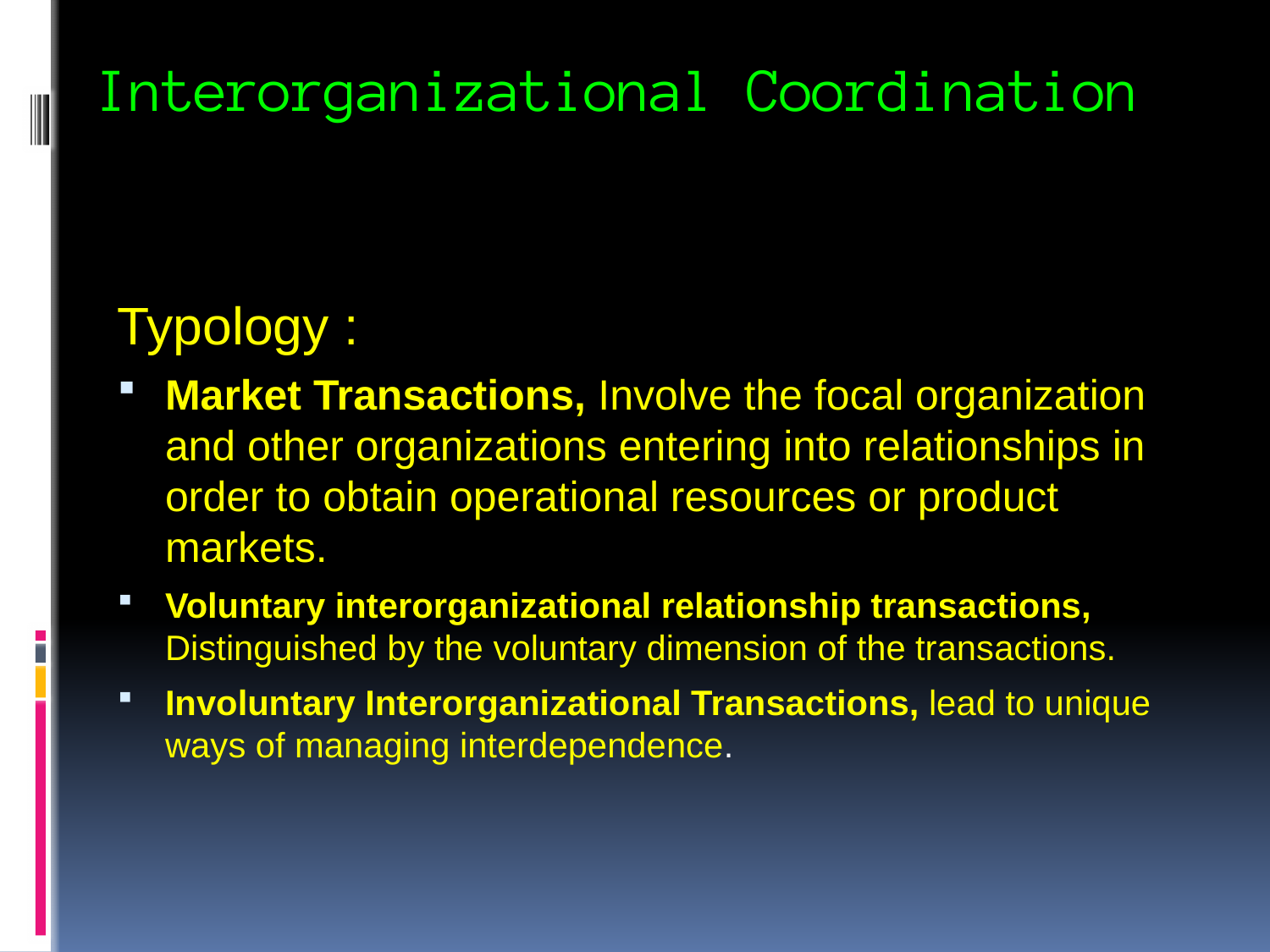

# Interorganizational Coordination
Typology :
Market Transactions, Involve the focal organization and other organizations entering into relationships in order to obtain operational resources or product markets.
Voluntary interorganizational relationship transactions, Distinguished by the voluntary dimension of the transactions.
Involuntary Interorganizational Transactions, lead to unique ways of managing interdependence.